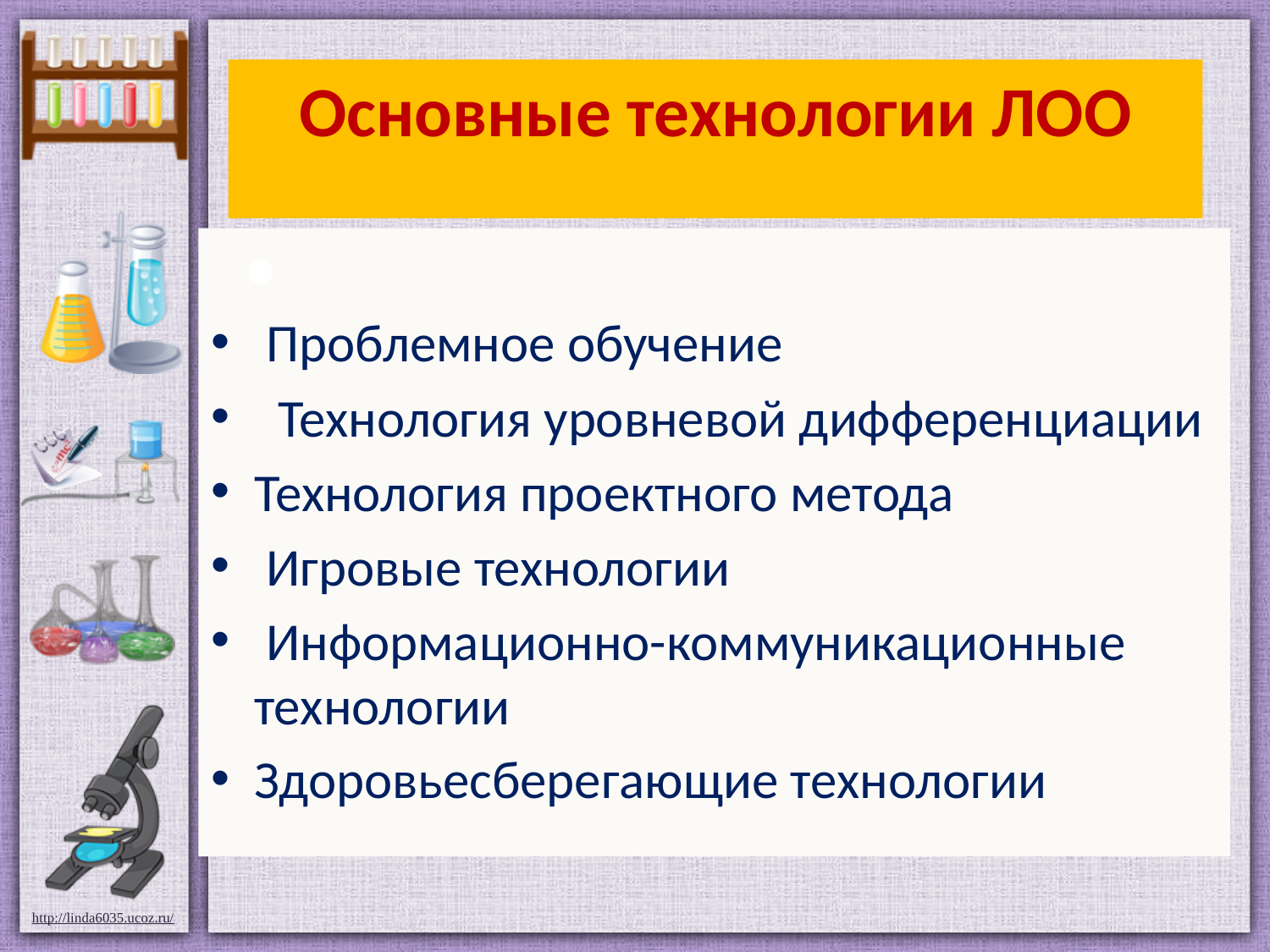

# Основные технологии ЛОО
●
 Проблемное обучение
  Технология уровневой дифференциации
Технология проектного метода
 Игровые технологии
 Информационно-коммуникационные технологии
Здоровьесберегающие технологии